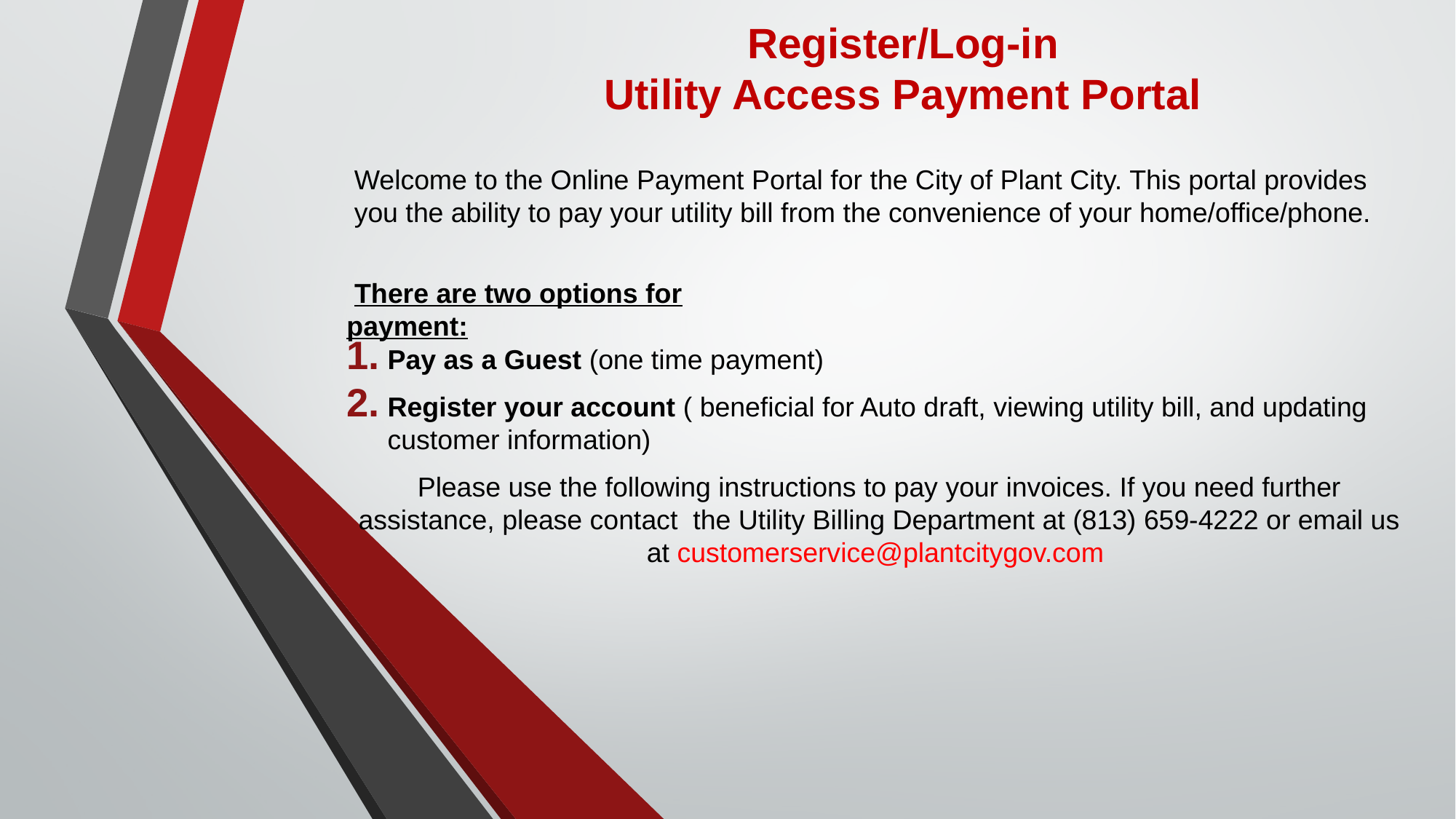

# Register/Log-in Utility Access Payment Portal
Welcome to the Online Payment Portal for the City of Plant City. This portal provides you the ability to pay your utility bill from the convenience of your home/office/phone.
 There are two options for payment:
Pay as a Guest (one time payment)
Register your account ( beneficial for Auto draft, viewing utility bill, and updating customer information)
Please use the following instructions to pay your invoices. If you need further assistance, please contact  the Utility Billing Department at (813) 659-4222 or email us at customerservice@plantcitygov.com